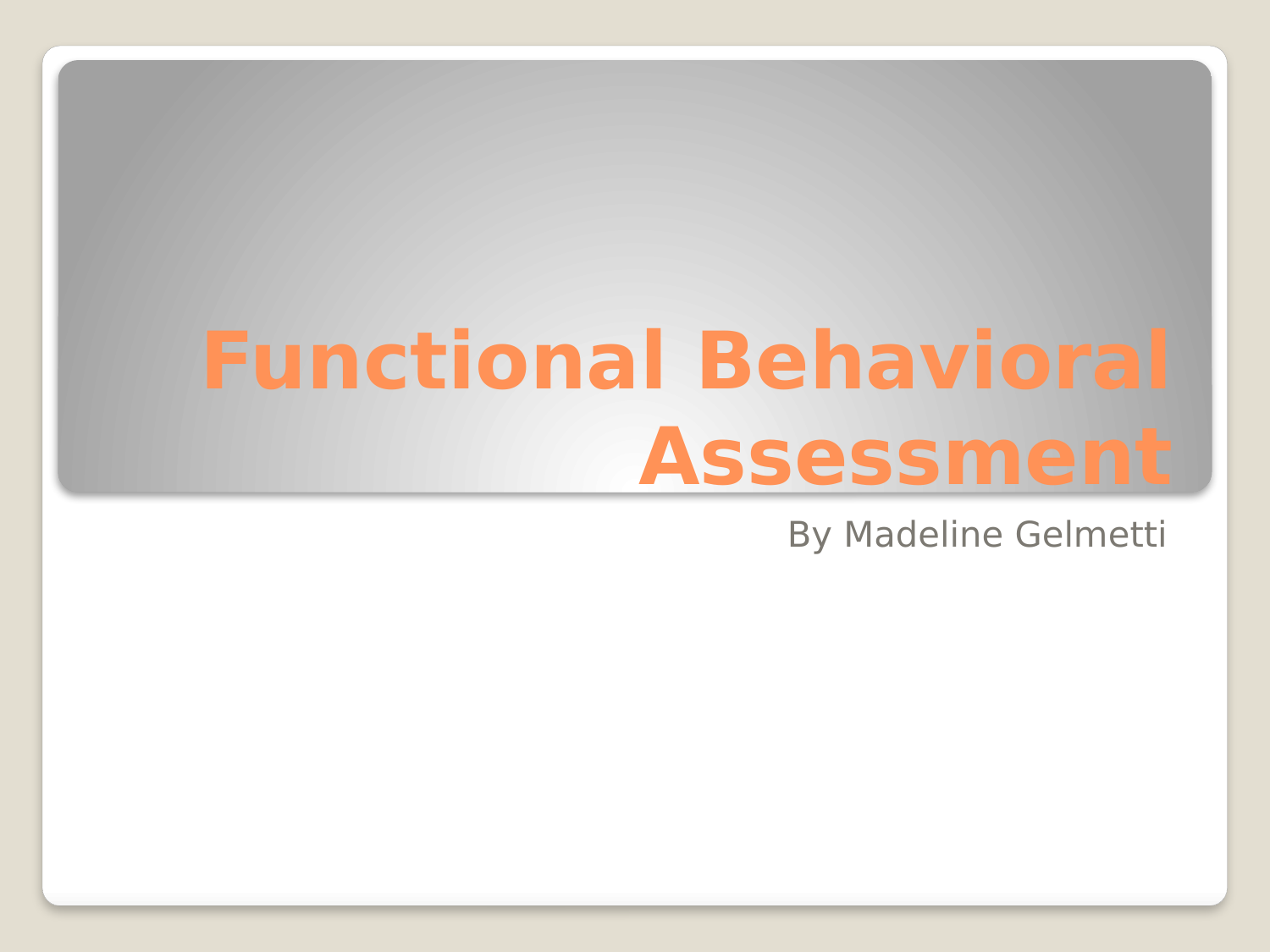

# Functional Behavioral Assessment
By Madeline Gelmetti